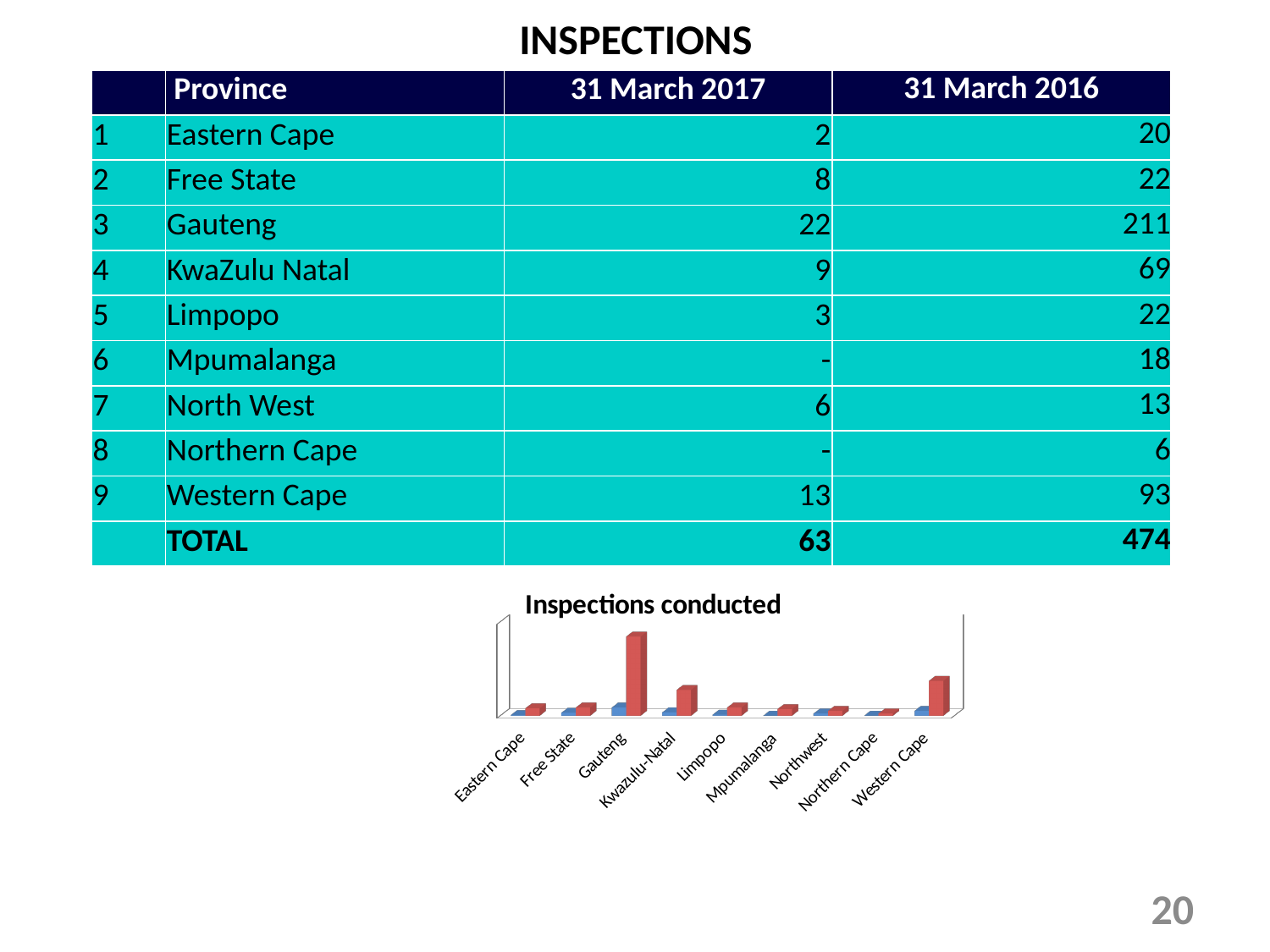

INSPECTIONS
|  | Province | 31 March 2017 | 31 March 2016 |
| --- | --- | --- | --- |
| 1 | Eastern Cape | 2 | 20 |
| 2 | Free State | 8 | 22 |
| 3 | Gauteng | 22 | 211 |
| 4 | KwaZulu Natal | 9 | 69 |
| 5 | Limpopo | 3 | 22 |
| 6 | Mpumalanga | - | 18 |
| 7 | North West | 6 | 13 |
| 8 | Northern Cape | - | 6 |
| 9 | Western Cape | 13 | 93 |
|  | TOTAL | 63 | 474 |

[unsupported chart]

20